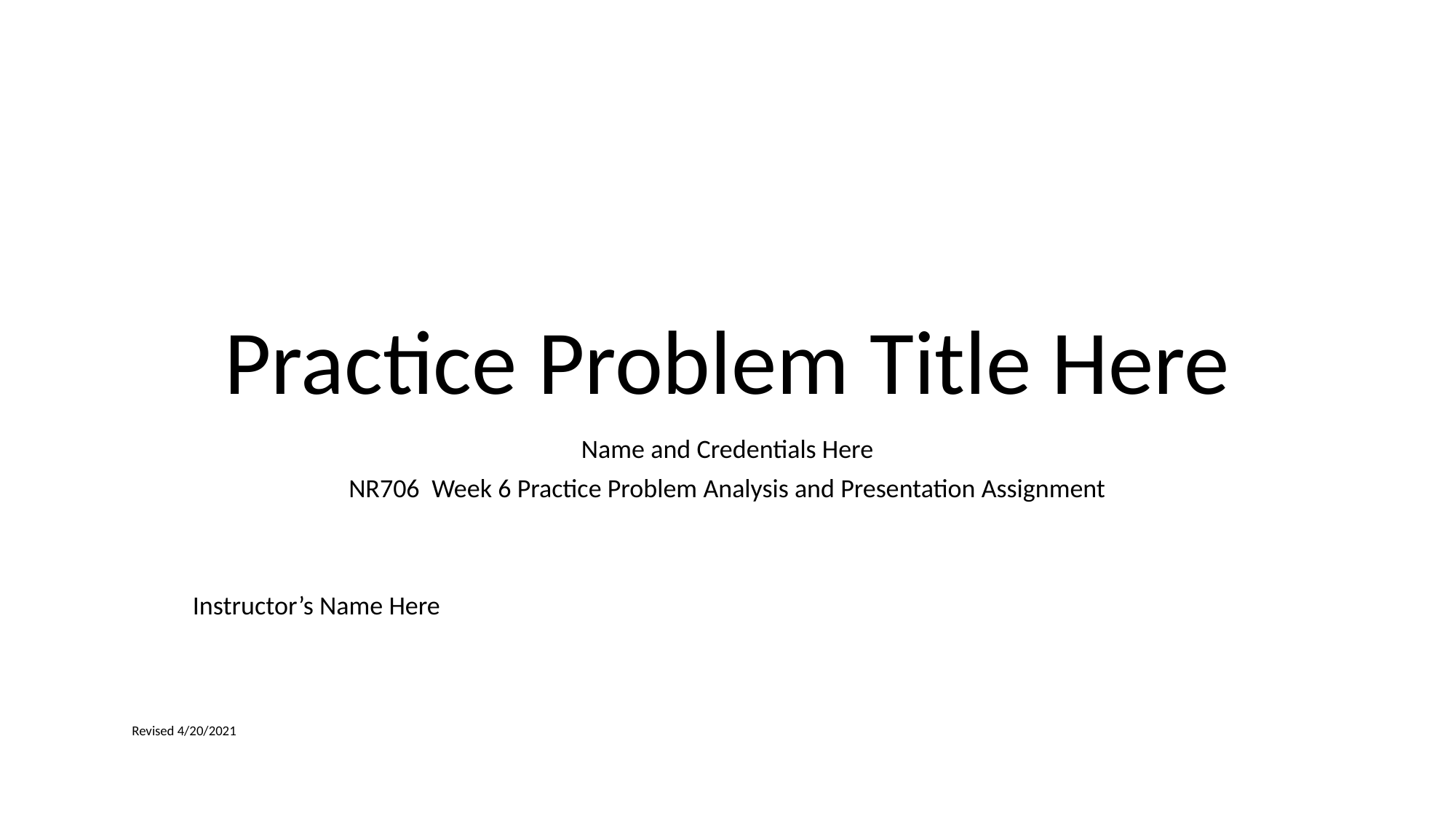

# Practice Problem Title Here
Name and Credentials Here
NR706  Week 6 Practice Problem Analysis and Presentation Assignment

Instructor’s Name Here
Revised 4/20/2021